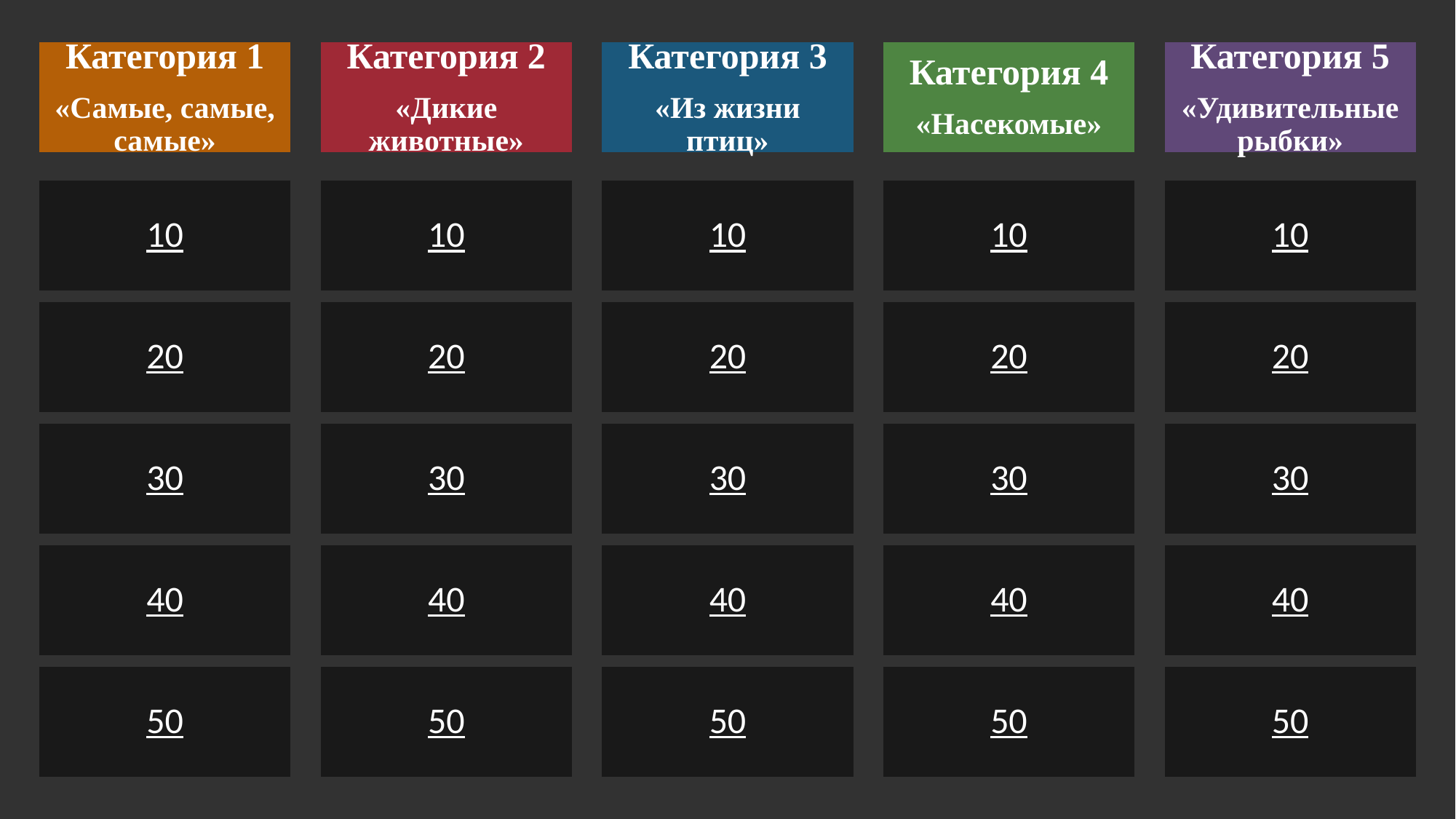

Категория 1
«Самые, самые, самые»
Категория 2
«Дикие животные»
Категория 3
«Из жизни птиц»
Категория 4
«Насекомые»
Категория 5
«Удивительные рыбки»
10
10
10
10
10
20
20
20
20
20
30
30
30
30
30
40
40
40
40
40
50
50
50
50
50